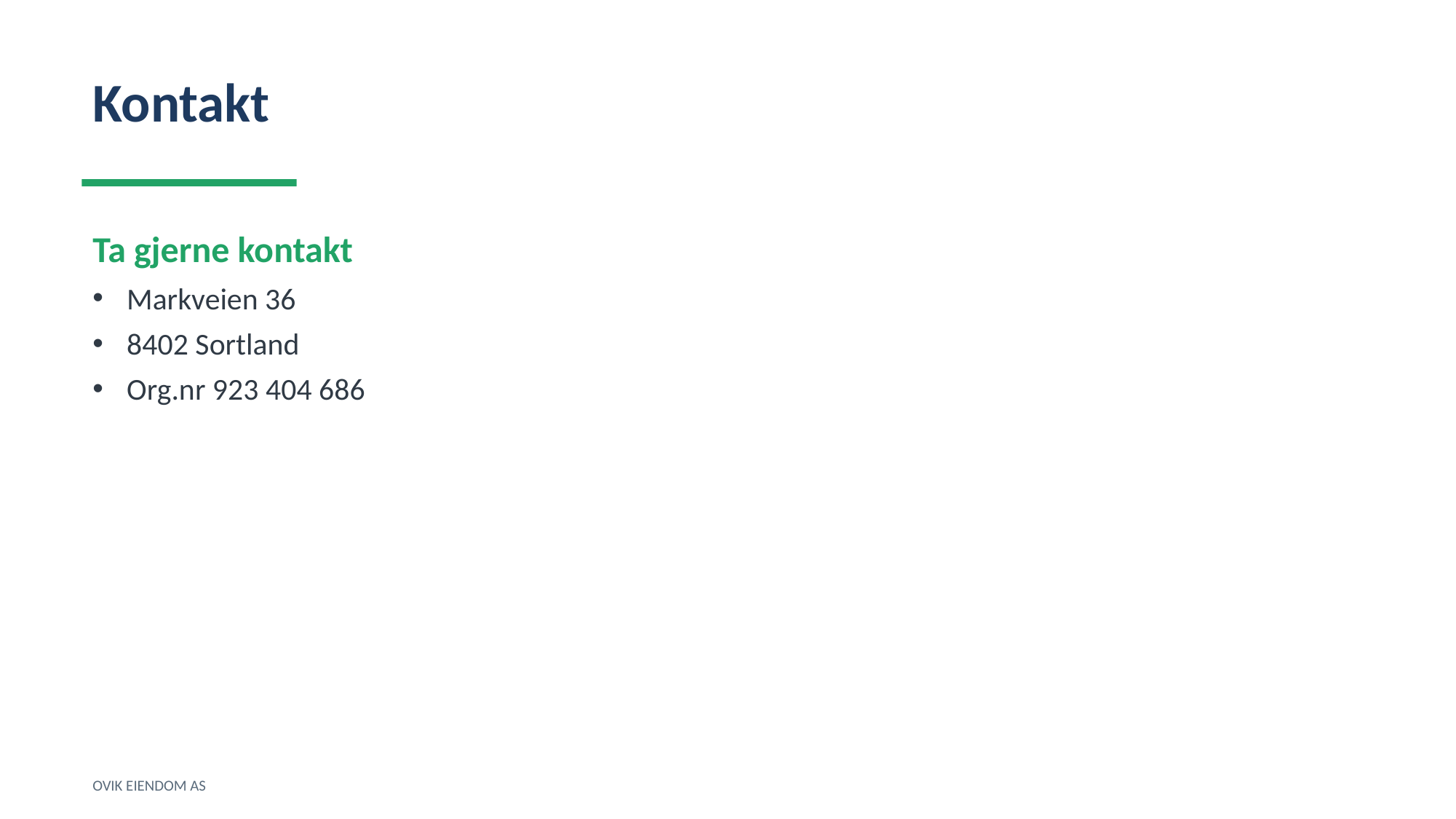

Kontakt

Ta gjerne kontakt
Markveien 36
8402 Sortland
Org.nr 923 404 686
OVIK EIENDOM AS